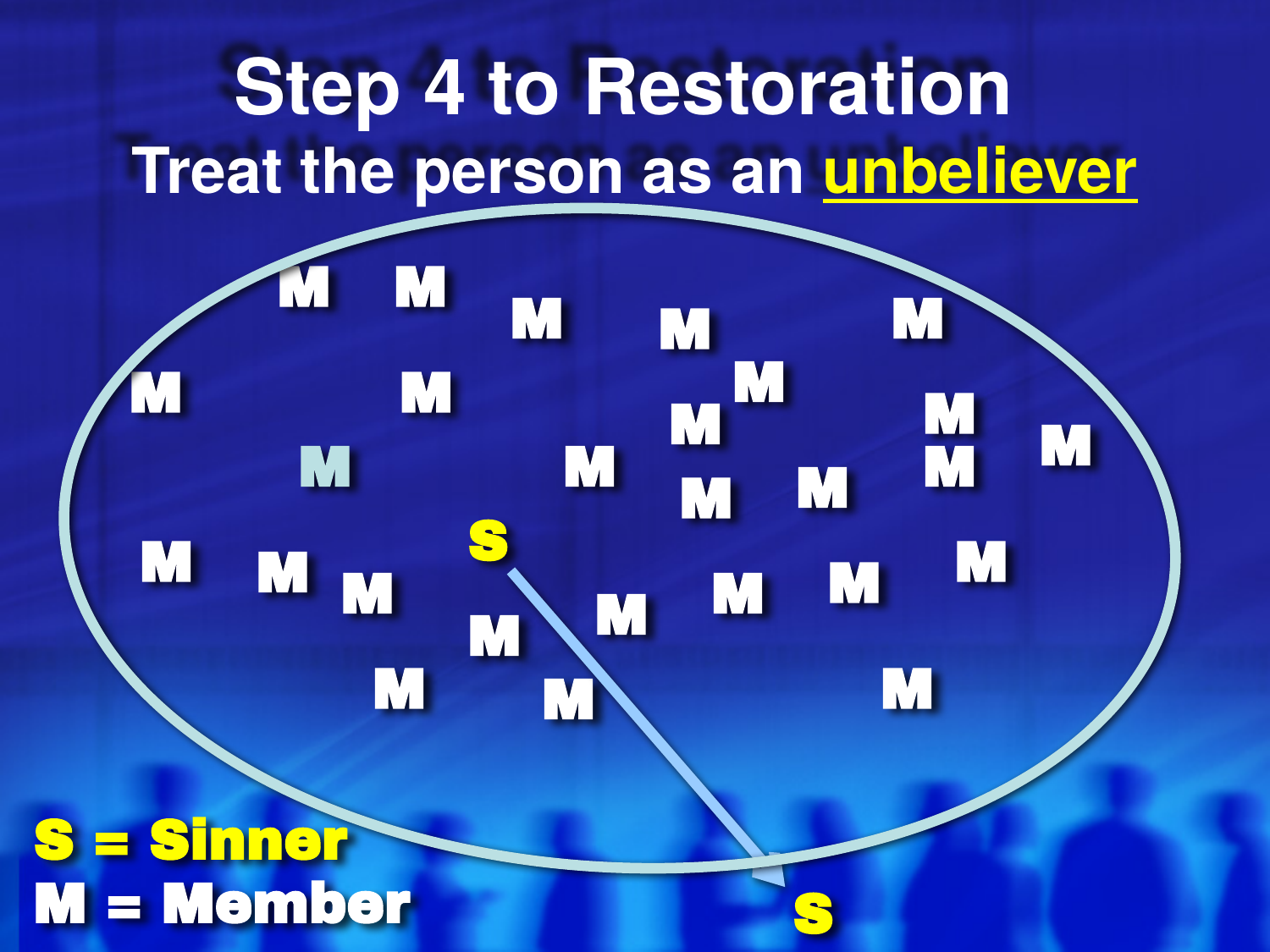

# Step 4 to Restoration Treat the person as an unbeliever

M
M
M
M
M
M
M
M
M
M
M
M
M
M
M
M
S
M
M
M
M
M
M
M
M
M
M
M

S = Sinner
M = Member
S